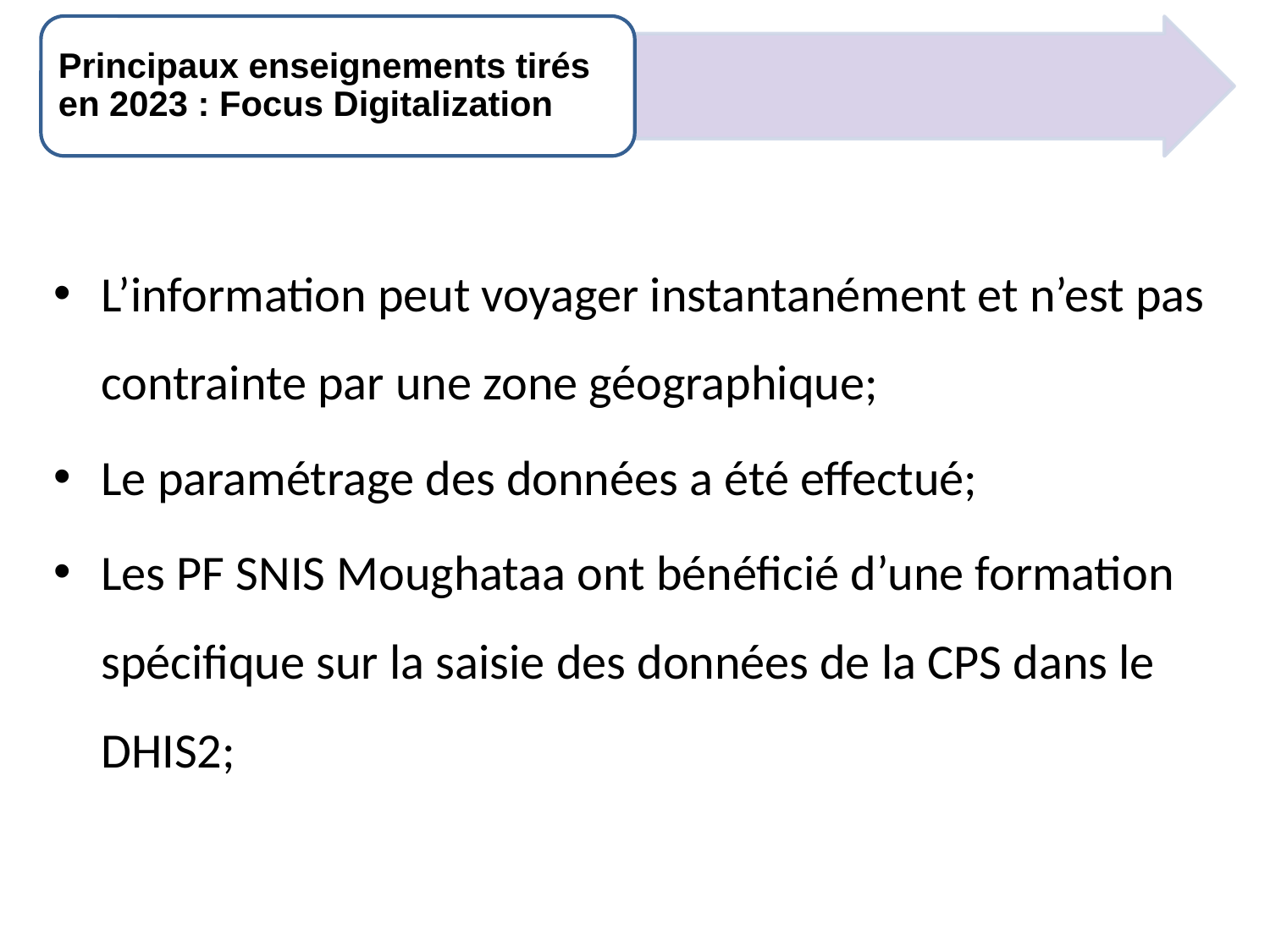

Principaux enseignements tirés en 2023 : Focus Digitalization
L’information peut voyager instantanément et n’est pas contrainte par une zone géographique;
Le paramétrage des données a été effectué;
Les PF SNIS Moughataa ont bénéficié d’une formation spécifique sur la saisie des données de la CPS dans le DHIS2;